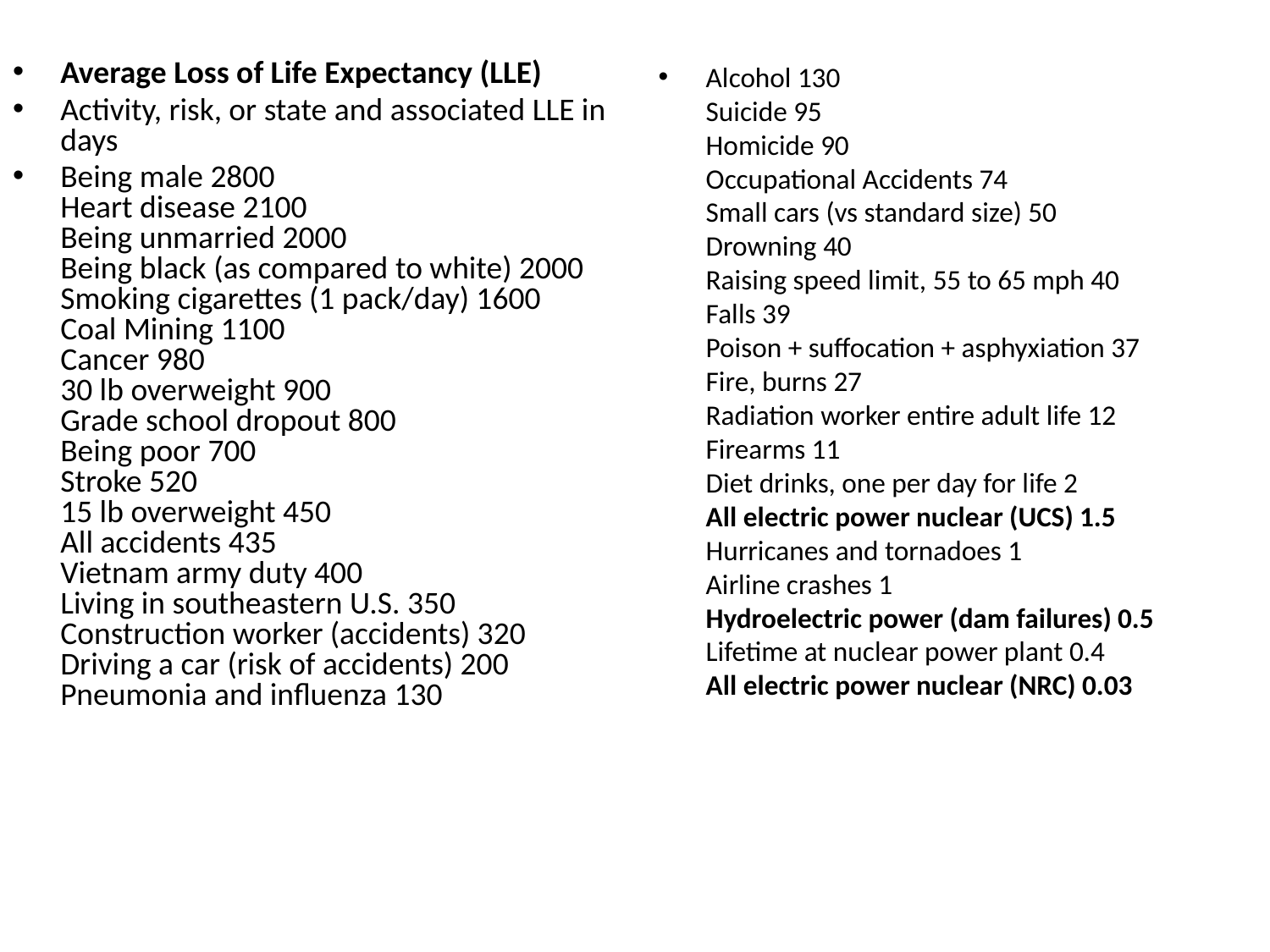

#
Average Loss of Life Expectancy (LLE)
Activity, risk, or state and associated LLE in days
Being male 2800
Heart disease 2100
Being unmarried 2000
Being black (as compared to white) 2000
Smoking cigarettes (1 pack/day) 1600
Coal Mining 1100
Cancer 980
30 lb overweight 900
Grade school dropout 800
Being poor 700
Stroke 520
15 lb overweight 450
All accidents 435
Vietnam army duty 400
Living in southeastern U.S. 350
Construction worker (accidents) 320
Driving a car (risk of accidents) 200
Pneumonia and influenza 130
Alcohol 130
Suicide 95
Homicide 90
Occupational Accidents 74
Small cars (vs standard size) 50
Drowning 40
Raising speed limit, 55 to 65 mph 40
Falls 39
Poison + suffocation + asphyxiation 37
Fire, burns 27
Radiation worker entire adult life 12
Firearms 11
Diet drinks, one per day for life 2
All electric power nuclear (UCS) 1.5
Hurricanes and tornadoes 1
Airline crashes 1
Hydroelectric power (dam failures) 0.5
Lifetime at nuclear power plant 0.4
All electric power nuclear (NRC) 0.03